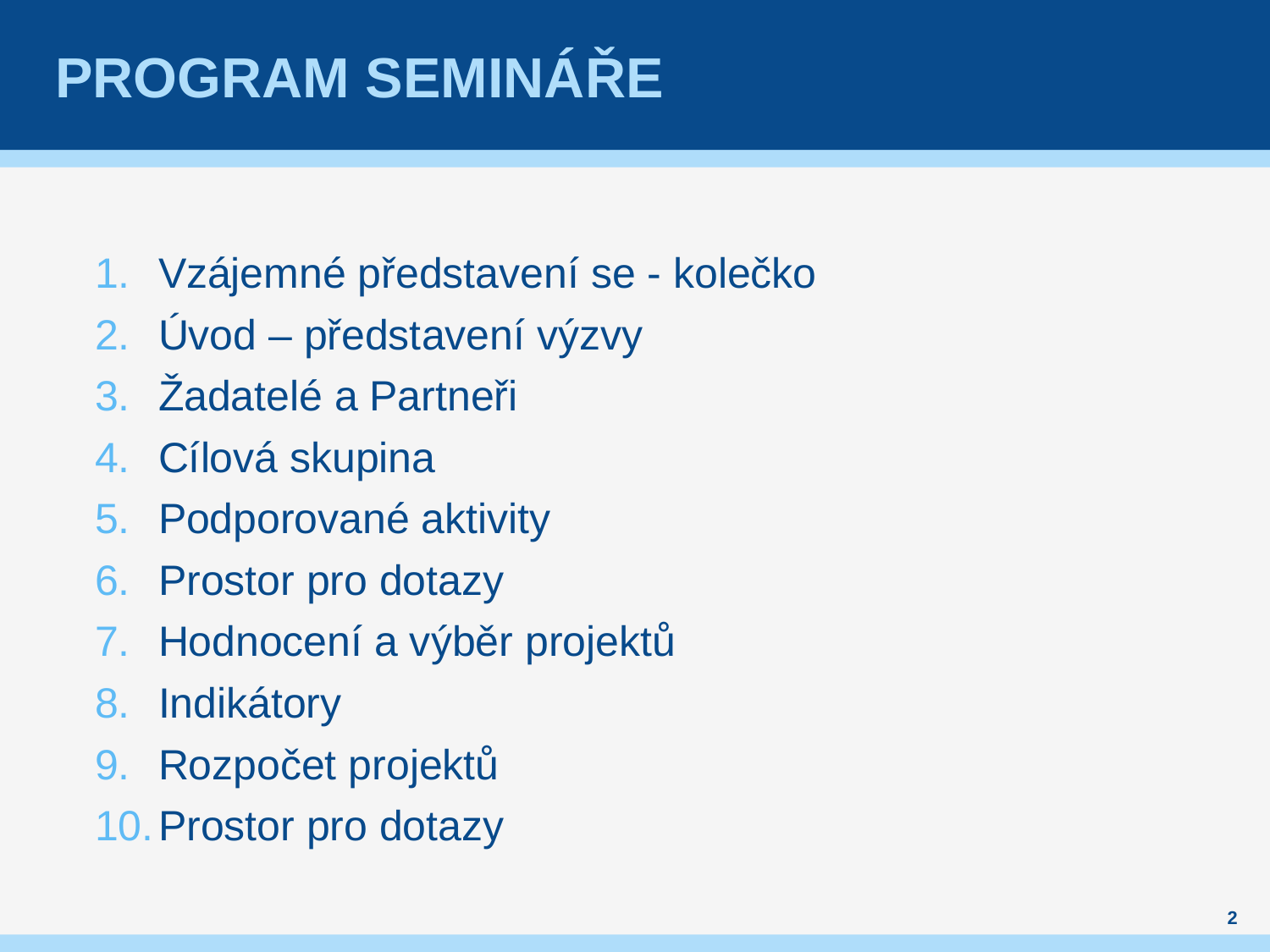

# Program semináře
Vzájemné představení se - kolečko
Úvod – představení výzvy
Žadatelé a Partneři
Cílová skupina
Podporované aktivity
Prostor pro dotazy
Hodnocení a výběr projektů
Indikátory
Rozpočet projektů
Prostor pro dotazy
2